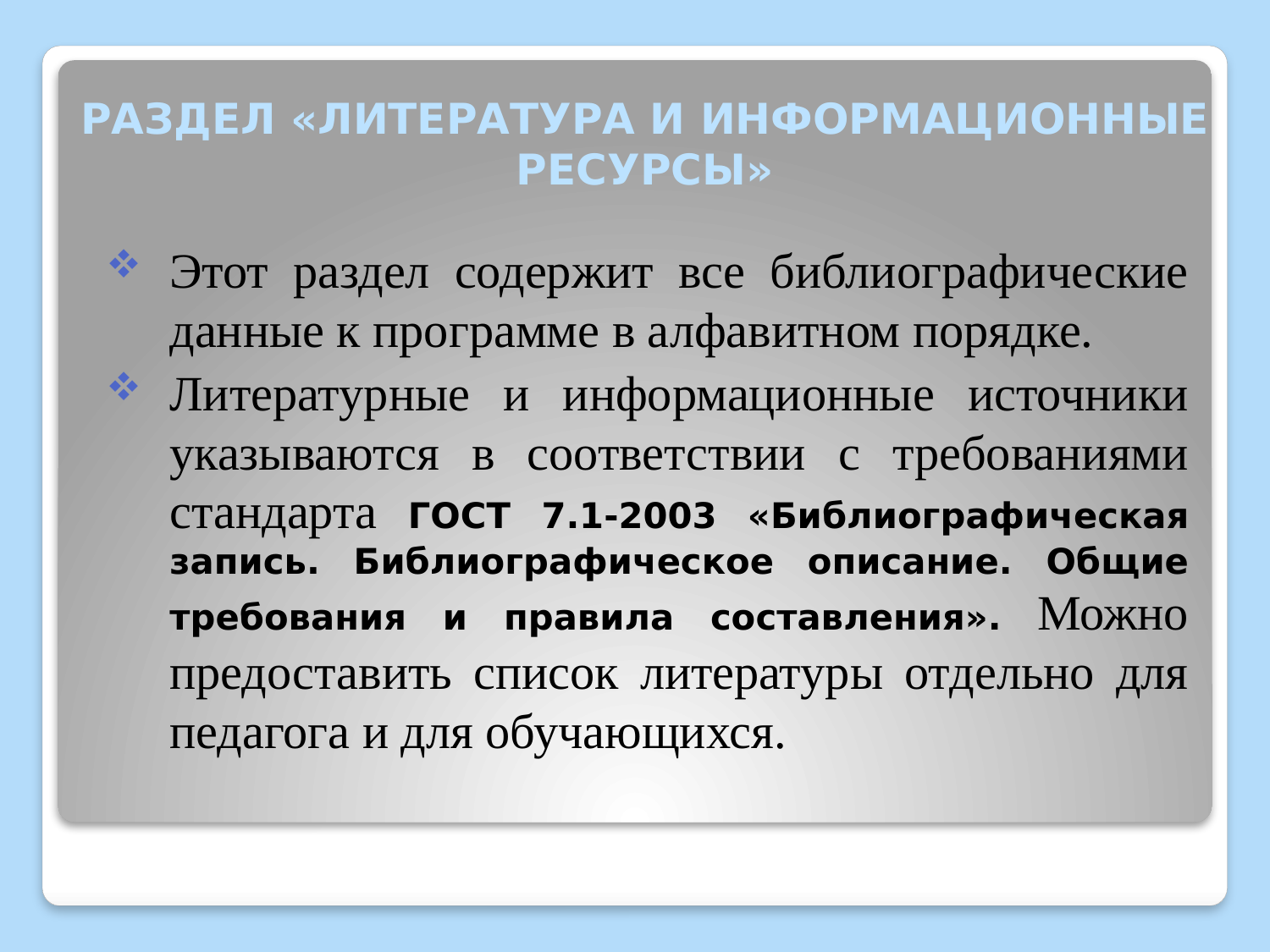

# РАЗДЕЛ «ЛИТЕРАТУРА И ИНФОРМАЦИОННЫЕ РЕСУРСЫ»
Этот раздел содержит все библиографические данные к программе в алфавитном порядке.
Литературные и информационные источники указываются в соответствии с требованиями стандарта ГОСТ 7.1-2003 «Библиографическая запись. Библиографическое описание. Общие требования и правила составления». Можно предоставить список литературы отдельно для педагога и для обучающихся.